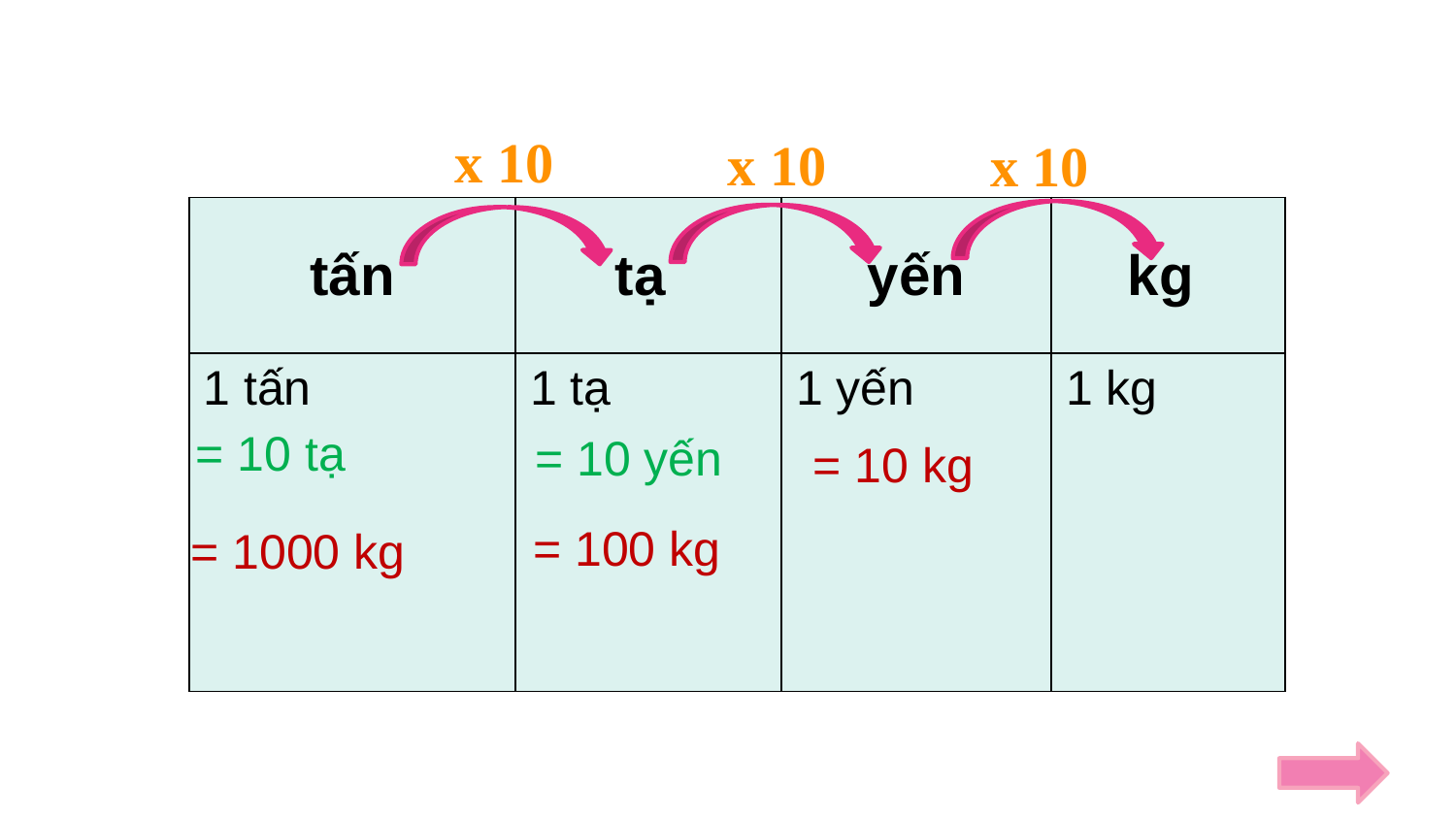

x 10
x 10
x 10
| tấn | tạ | yến | kg |
| --- | --- | --- | --- |
| 1 tấn | 1 tạ | 1 yến | 1 kg |

= 10 tạ
= 10 yến
= 10 kg
= 100 kg
= 1000 kg